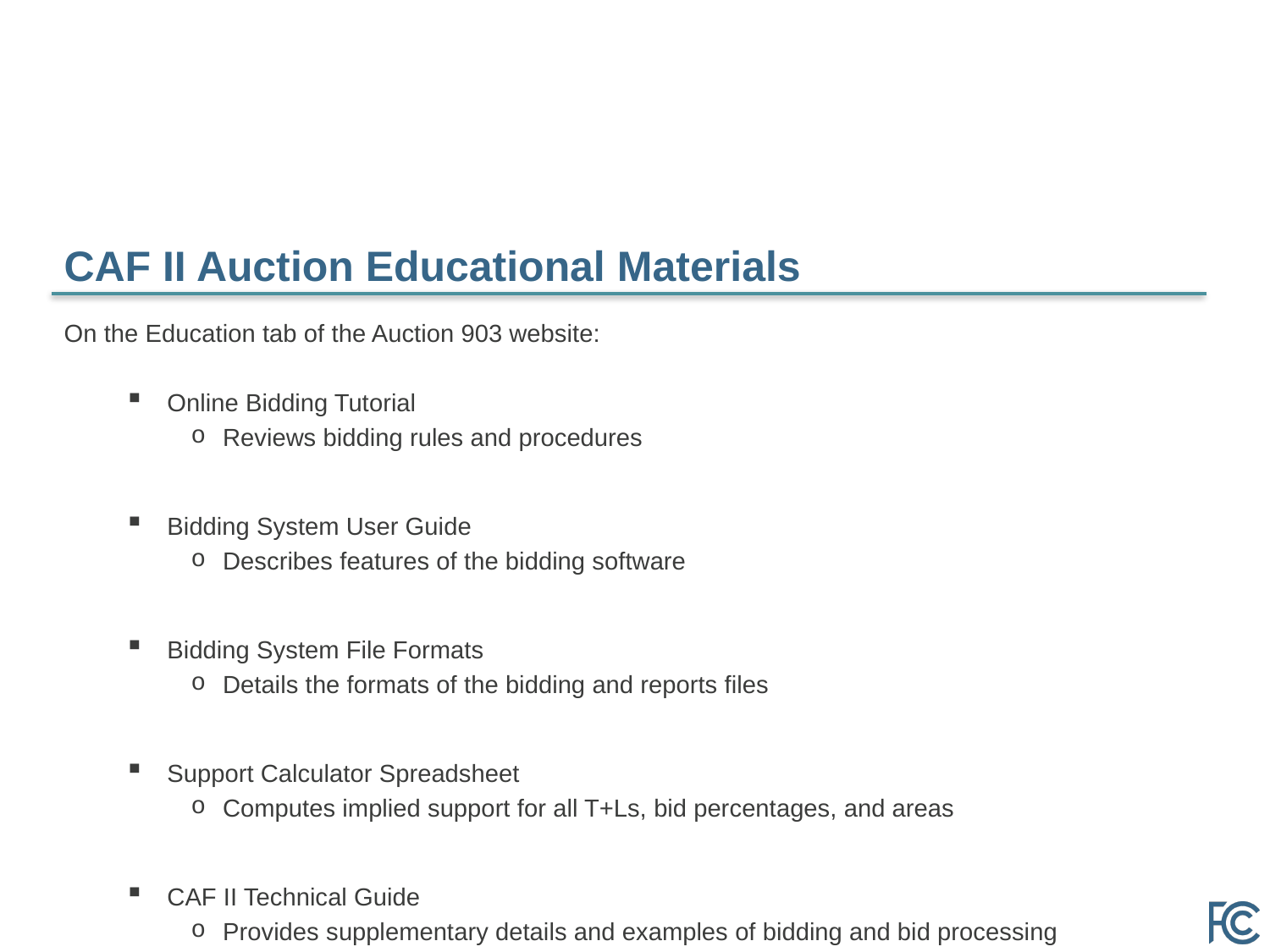

# CAF II Auction Educational Materials
On the Education tab of the Auction 903 website:

Online Bidding Tutorial
Reviews bidding rules and procedures

Bidding System User Guide
Describes features of the bidding software

Bidding System File Formats
Details the formats of the bidding and reports files

Support Calculator Spreadsheet
Computes implied support for all T+Ls, bid percentages, and areas

CAF II Technical Guide
Provides supplementary details and examples of bidding and bid processing